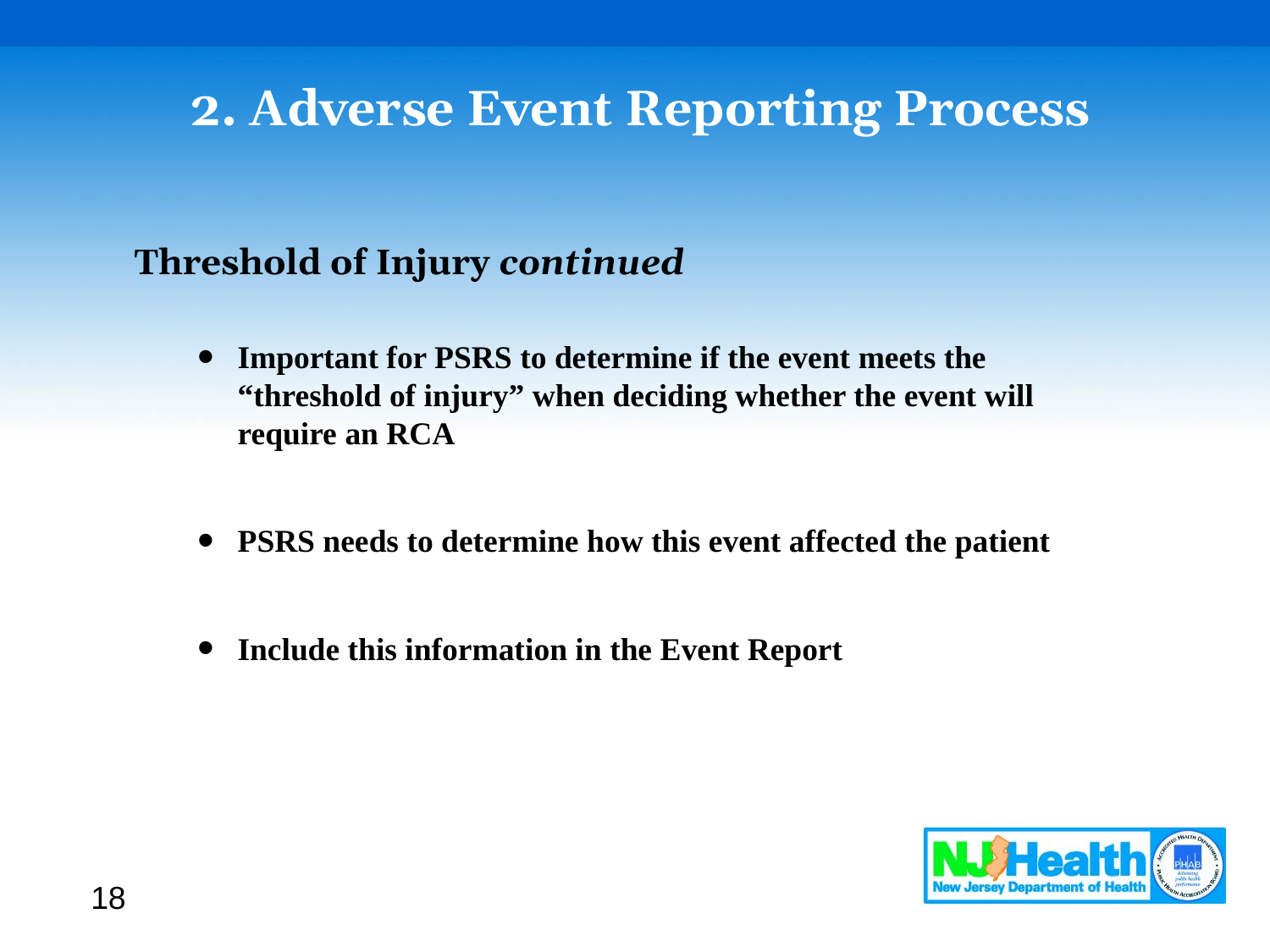

# 2. Adverse Event Reporting Process
Threshold of Injury continued

Important for PSRS to determine if the event meets the “threshold of injury” when deciding whether the event will require an RCA

PSRS needs to determine how this event affected the patient

Include this information in the Event Report